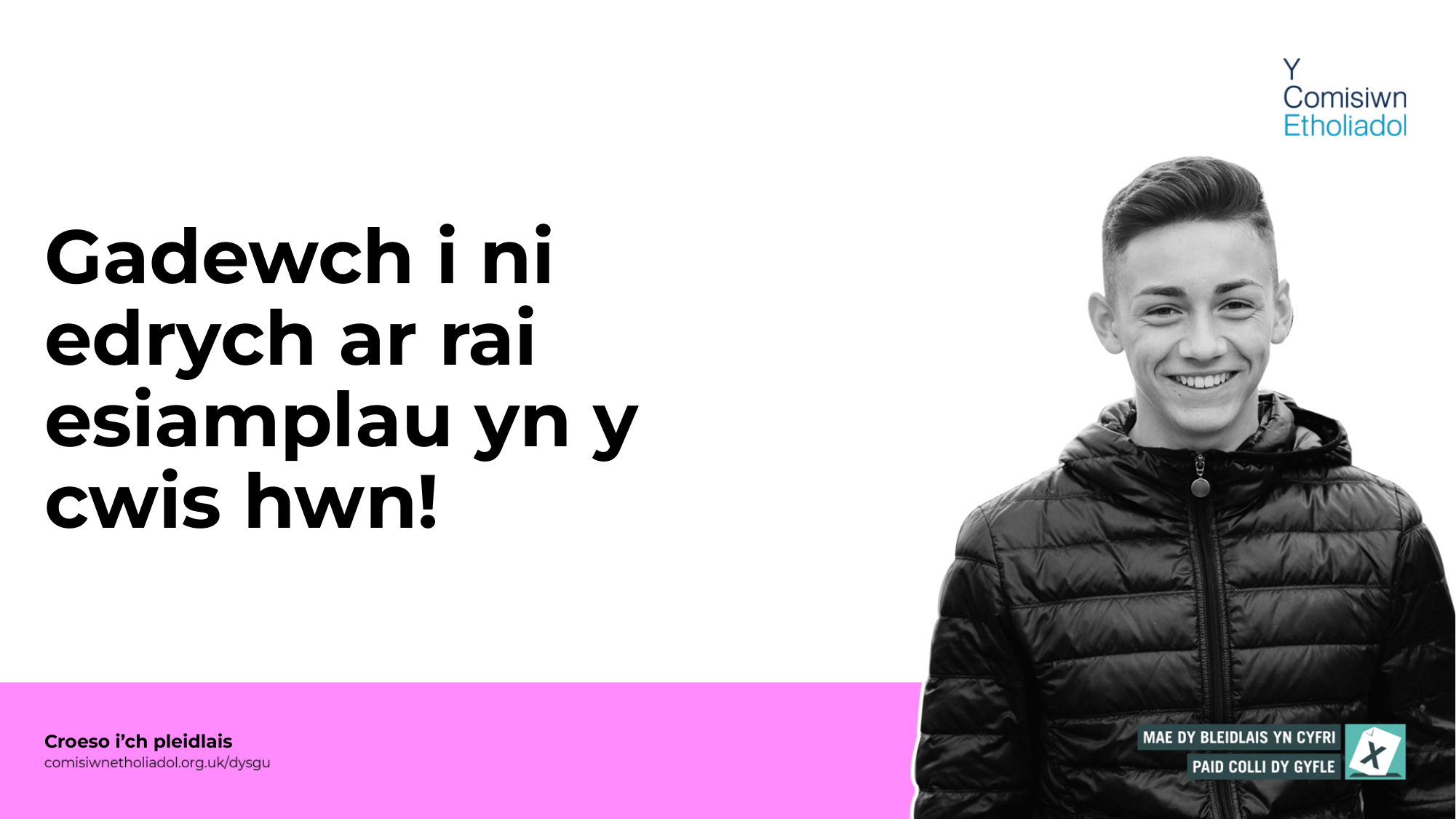

# Gadewch i ni edrych ar rai esiamplau yn y cwis hwn!
Croeso i’ch pleidlais